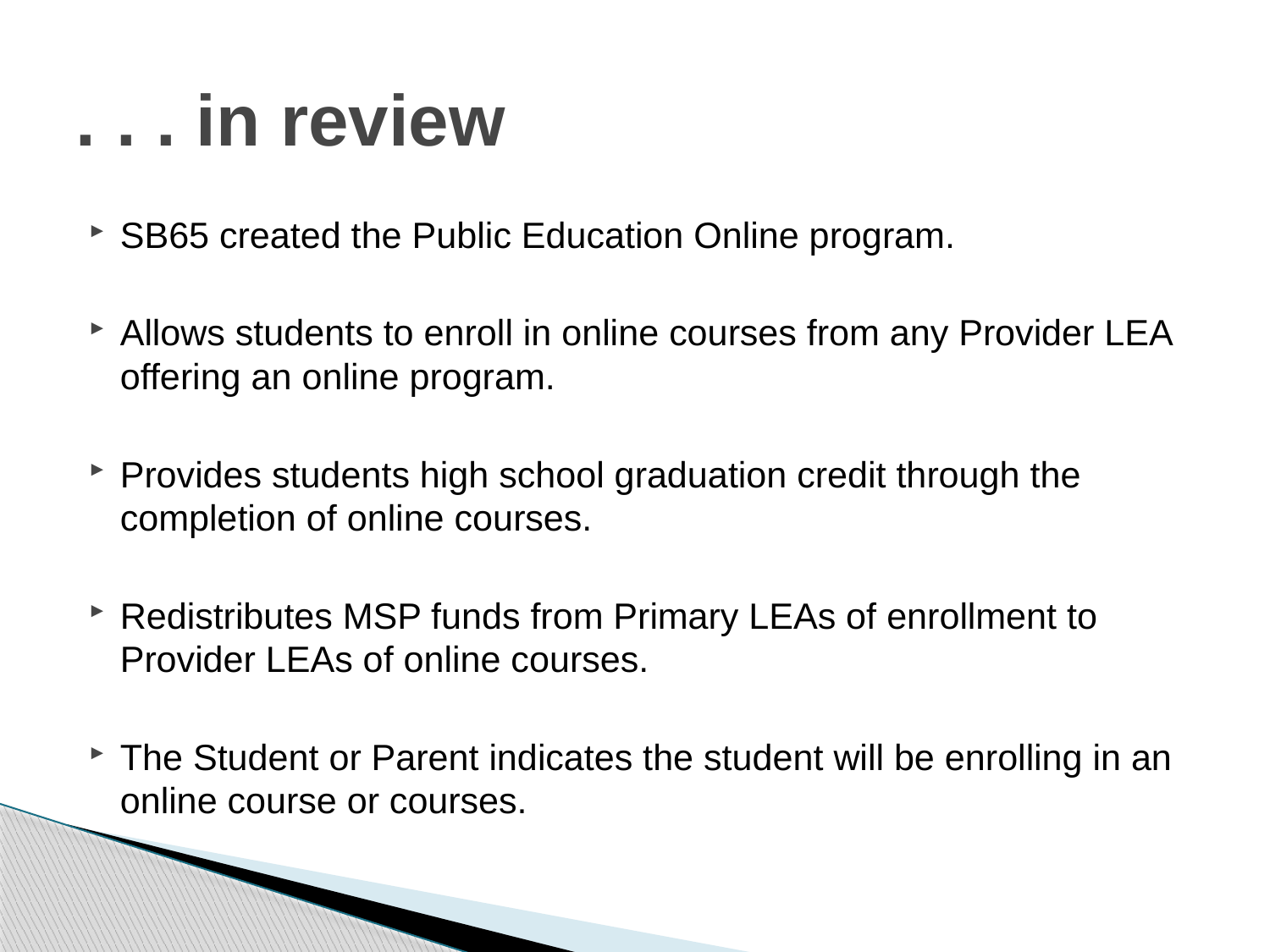

# . . . in review
SB65 created the Public Education Online program.

Allows students to enroll in online courses from any Provider LEA offering an online program.

Provides students high school graduation credit through the completion of online courses.

Redistributes MSP funds from Primary LEAs of enrollment to Provider LEAs of online courses.

The Student or Parent indicates the student will be enrolling in an online course or courses.